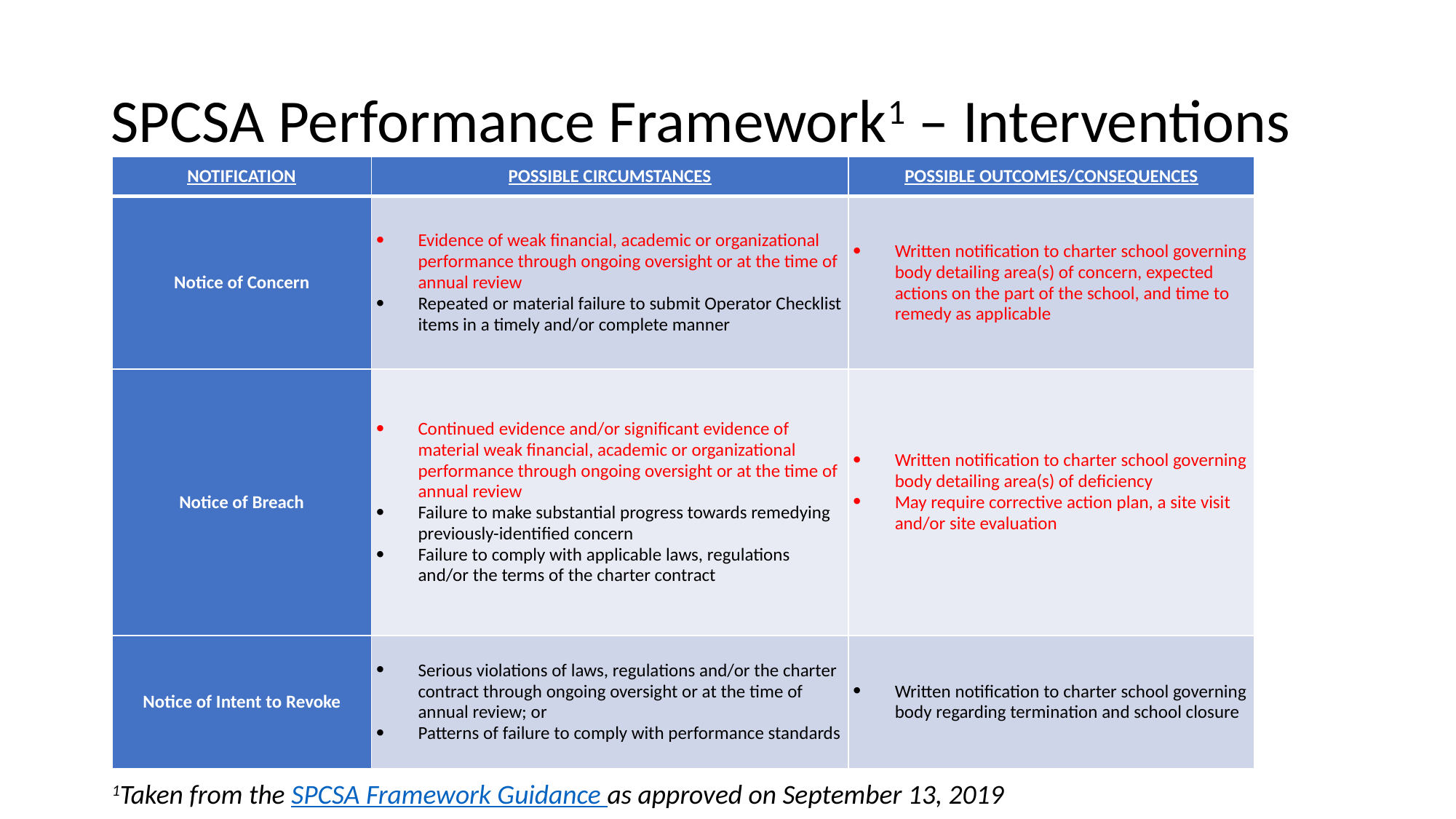

# SPCSA Performance Framework1 – Interventions
| NOTIFICATION | POSSIBLE CIRCUMSTANCES | POSSIBLE OUTCOMES/CONSEQUENCES |
| --- | --- | --- |
| Notice of Concern | Evidence of weak financial, academic or organizational performance through ongoing oversight or at the time of annual review Repeated or material failure to submit Operator Checklist items in a timely and/or complete manner | Written notification to charter school governing body detailing area(s) of concern, expected actions on the part of the school, and time to remedy as applicable |
| Notice of Breach | Continued evidence and/or significant evidence of material weak financial, academic or organizational performance through ongoing oversight or at the time of annual review Failure to make substantial progress towards remedying previously-identified concern Failure to comply with applicable laws, regulations and/or the terms of the charter contract | Written notification to charter school governing body detailing area(s) of deficiency May require corrective action plan, a site visit and/or site evaluation |
| Notice of Intent to Revoke | Serious violations of laws, regulations and/or the charter contract through ongoing oversight or at the time of annual review; or Patterns of failure to comply with performance standards | Written notification to charter school governing body regarding termination and school closure |
1Taken from the SPCSA Framework Guidance as approved on September 13, 2019